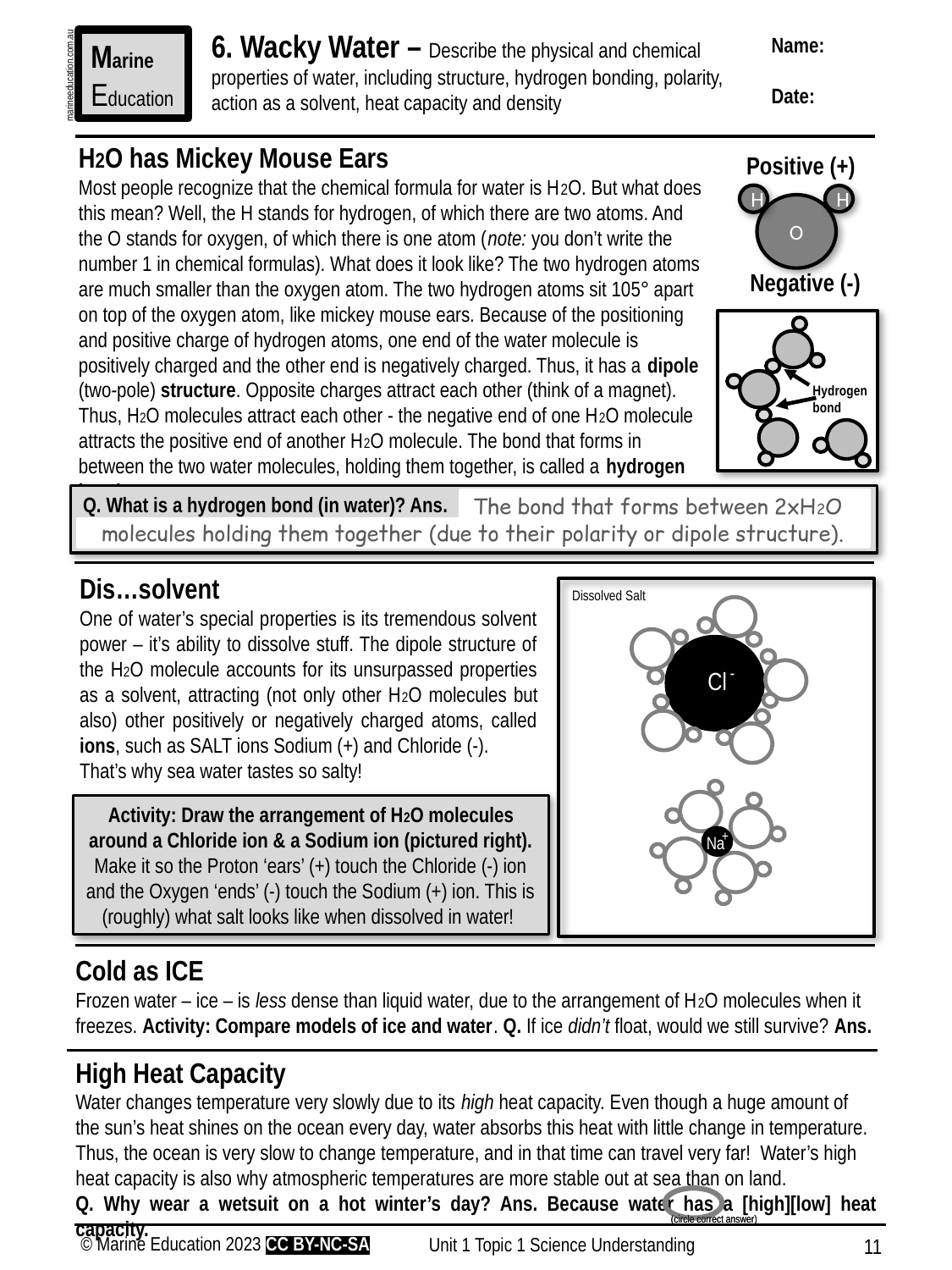

6. Wacky Water – Describe the physical and chemical properties of water, including structure, hydrogen bonding, polarity, action as a solvent, heat capacity and density
Name:

Date:
Marine
Education
marineeducation.com.au
H2O has Mickey Mouse Ears
Most people recognize that the chemical formula for water is H2O. But what does this mean? Well, the H stands for hydrogen, of which there are two atoms. And the O stands for oxygen, of which there is one atom (note: you don’t write the number 1 in chemical formulas). What does it look like? The two hydrogen atoms are much smaller than the oxygen atom. The two hydrogen atoms sit 105° apart on top of the oxygen atom, like mickey mouse ears. Because of the positioning and positive charge of hydrogen atoms, one end of the water molecule is positively charged and the other end is negatively charged. Thus, it has a dipole (two-pole) structure. Opposite charges attract each other (think of a magnet). Thus, H2O molecules attract each other - the negative end of one H2O molecule attracts the positive end of another H2O molecule. The bond that forms in between the two water molecules, holding them together, is called a hydrogen bond.
Positive (+)
H
H
O
Negative (-)

Hydrogen bond

Q. What is a hydrogen bond (in water)? Ans.

The bond that forms between 2xH2O
molecules holding them together (due to their polarity or dipole structure).
Dis…solvent
One of water’s special properties is its tremendous solvent power – it’s ability to dissolve stuff. The dipole structure of the H2O molecule accounts for its unsurpassed properties as a solvent, attracting (not only other H2O molecules but also) other positively or negatively charged atoms, called ions, such as SALT ions Sodium (+) and Chloride (-).
That’s why sea water tastes so salty!

Dissolved Salt

-
Cl

Activity: Draw the arrangement of H2O molecules around a Chloride ion & a Sodium ion (pictured right). Make it so the Proton ‘ears’ (+) touch the Chloride (-) ion and the Oxygen ‘ends’ (-) touch the Sodium (+) ion. This is (roughly) what salt looks like when dissolved in water!

+
Na

Cold as ICE
Frozen water – ice – is less dense than liquid water, due to the arrangement of H2O molecules when it freezes. Activity: Compare models of ice and water. Q. If ice didn’t float, would we still survive? Ans.

High Heat Capacity
Water changes temperature very slowly due to its high heat capacity. Even though a huge amount of the sun’s heat shines on the ocean every day, water absorbs this heat with little change in temperature.
Thus, the ocean is very slow to change temperature, and in that time can travel very far!  Water’s high heat capacity is also why atmospheric temperatures are more stable out at sea than on land.
Q. Why wear a wetsuit on a hot winter’s day? Ans. Because water has a [high][low] heat capacity.

(circle correct answer)
(circle correct answer)
© Marine Education 2023 CC BY-NC-SA
Unit 1 Topic 1 Science Understanding
11